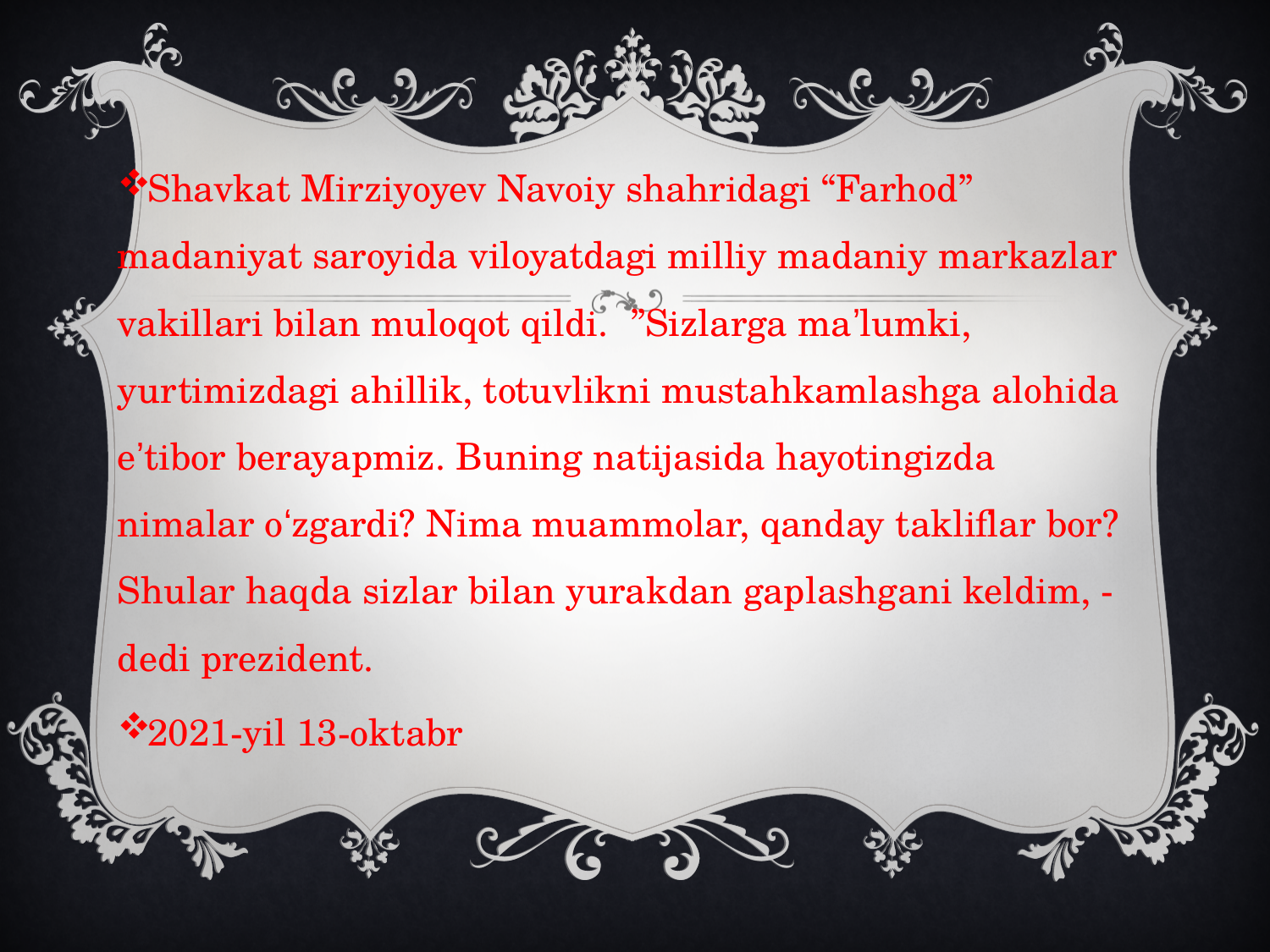

Shavkat Mirziyoyev Navoiy shahridagi “Farhod” madaniyat saroyida viloyatdagi milliy madaniy markazlar vakillari bilan muloqot qildi.  ”Sizlarga maʼlumki, yurtimizdagi ahillik, totuvlikni mustahkamlashga alohida eʼtibor berayapmiz. Buning natijasida hayotingizda nimalar oʻzgardi? Nima muammolar, qanday takliflar bor? Shular haqda sizlar bilan yurakdan gaplashgani keldim, - dedi prezident.
2021-yil 13-oktabr